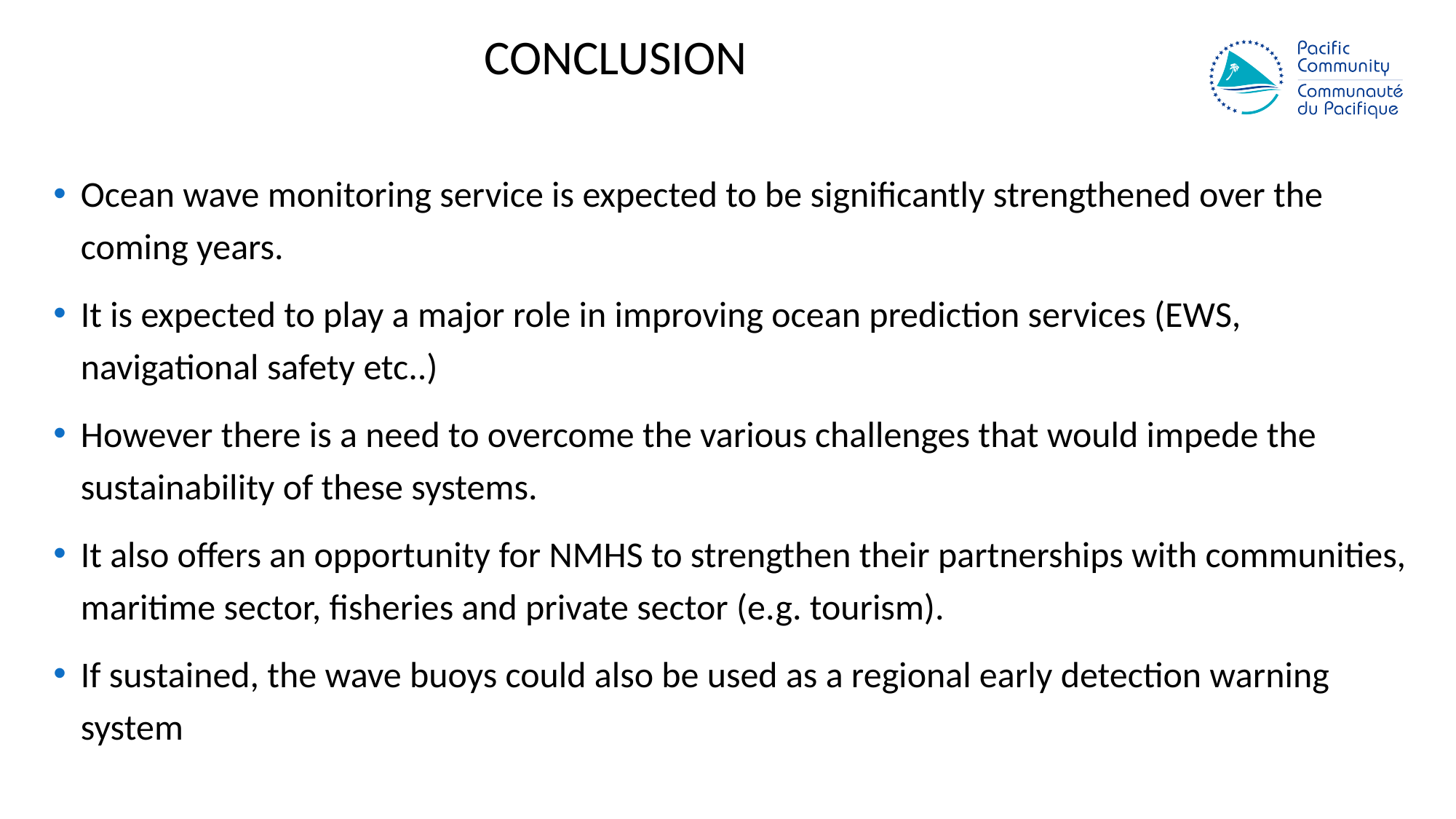

# Conclusion
Ocean wave monitoring service is expected to be significantly strengthened over the coming years.
It is expected to play a major role in improving ocean prediction services (EWS, navigational safety etc..)
However there is a need to overcome the various challenges that would impede the sustainability of these systems.
It also offers an opportunity for NMHS to strengthen their partnerships with communities, maritime sector, fisheries and private sector (e.g. tourism).
If sustained, the wave buoys could also be used as a regional early detection warning system